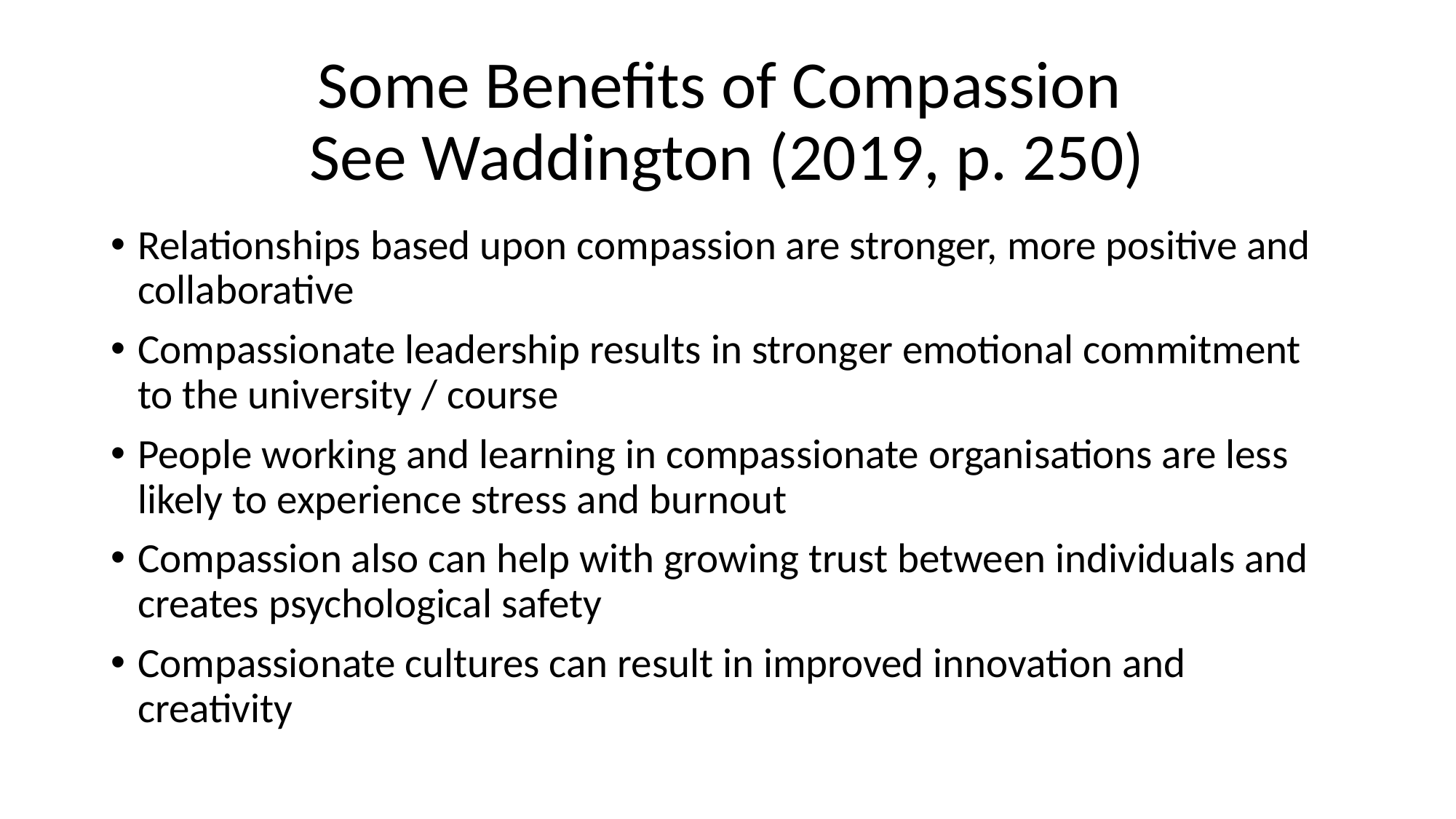

# Some Benefits of Compassion See Waddington (2019, p. 250)
Relationships based upon compassion are stronger, more positive and collaborative
Compassionate leadership results in stronger emotional commitment to the university / course
People working and learning in compassionate organisations are less likely to experience stress and burnout
Compassion also can help with growing trust between individuals and creates psychological safety
Compassionate cultures can result in improved innovation and creativity